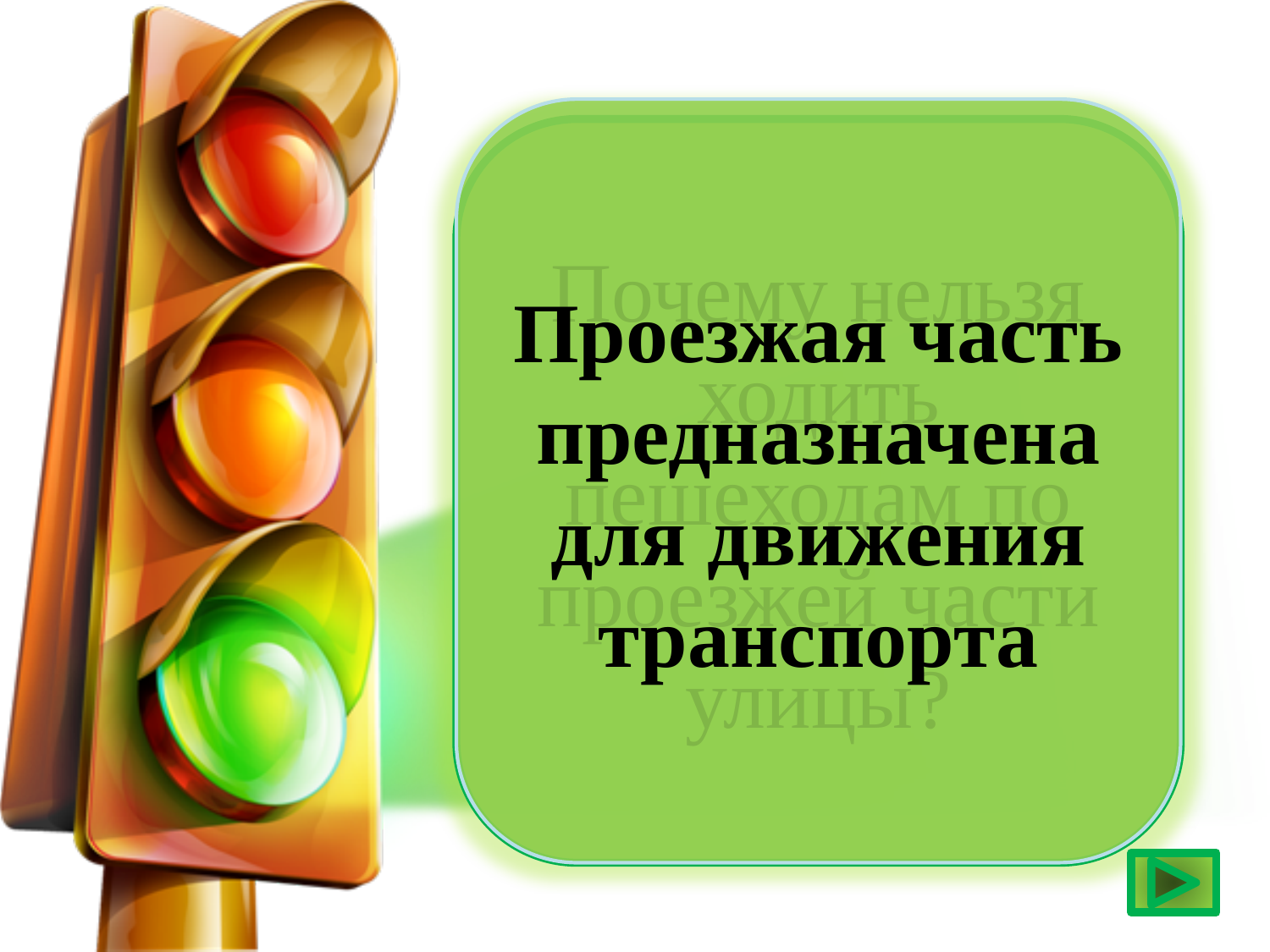

Проезжая часть предназначена для движения транспорта
Почему нельзя ходить пешеходам по проезжей части улицы?